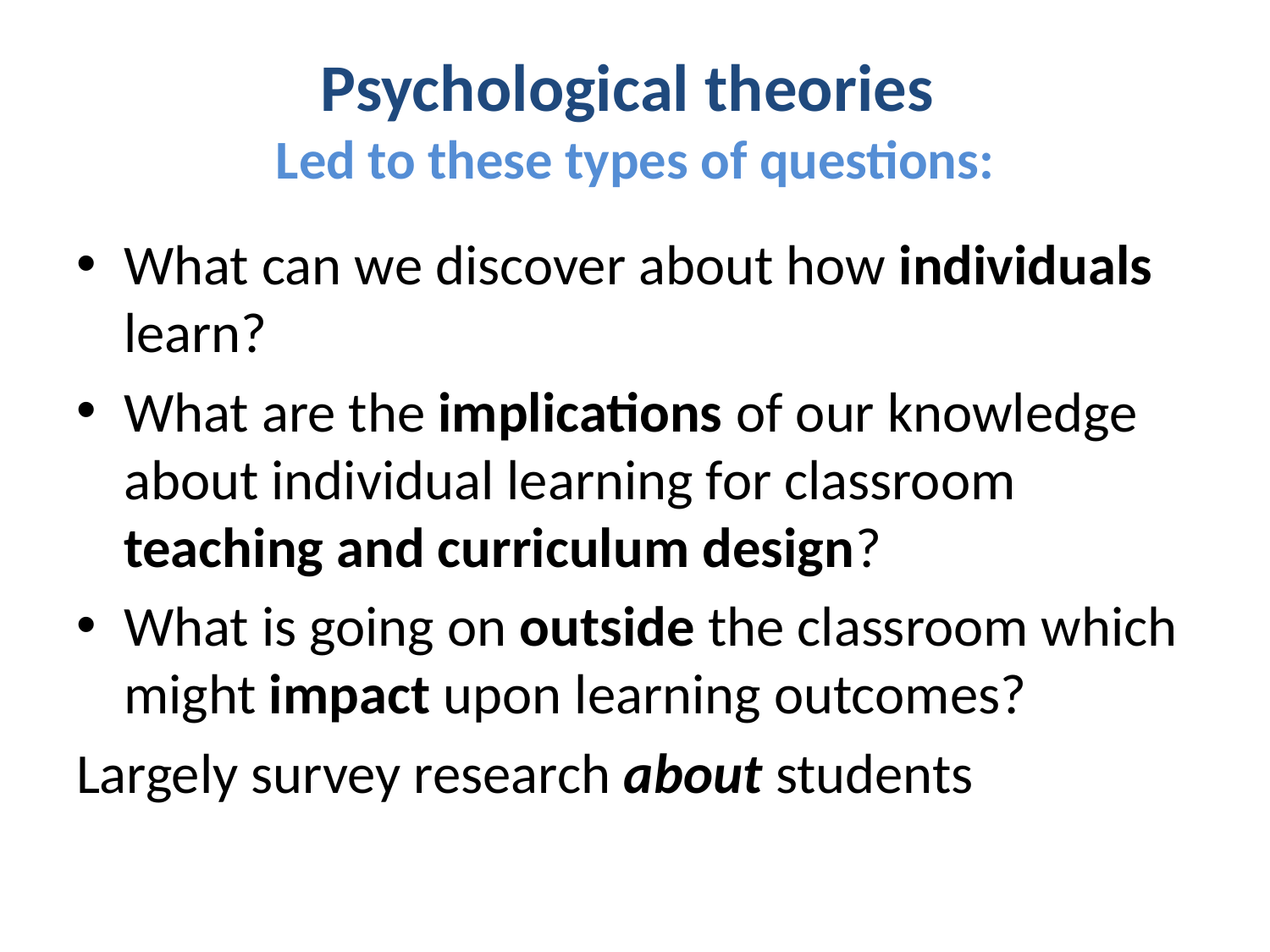

# Psychological theories Led to these types of questions:
What can we discover about how individuals learn?
What are the implications of our knowledge about individual learning for classroom teaching and curriculum design?
What is going on outside the classroom which might impact upon learning outcomes?
Largely survey research about students